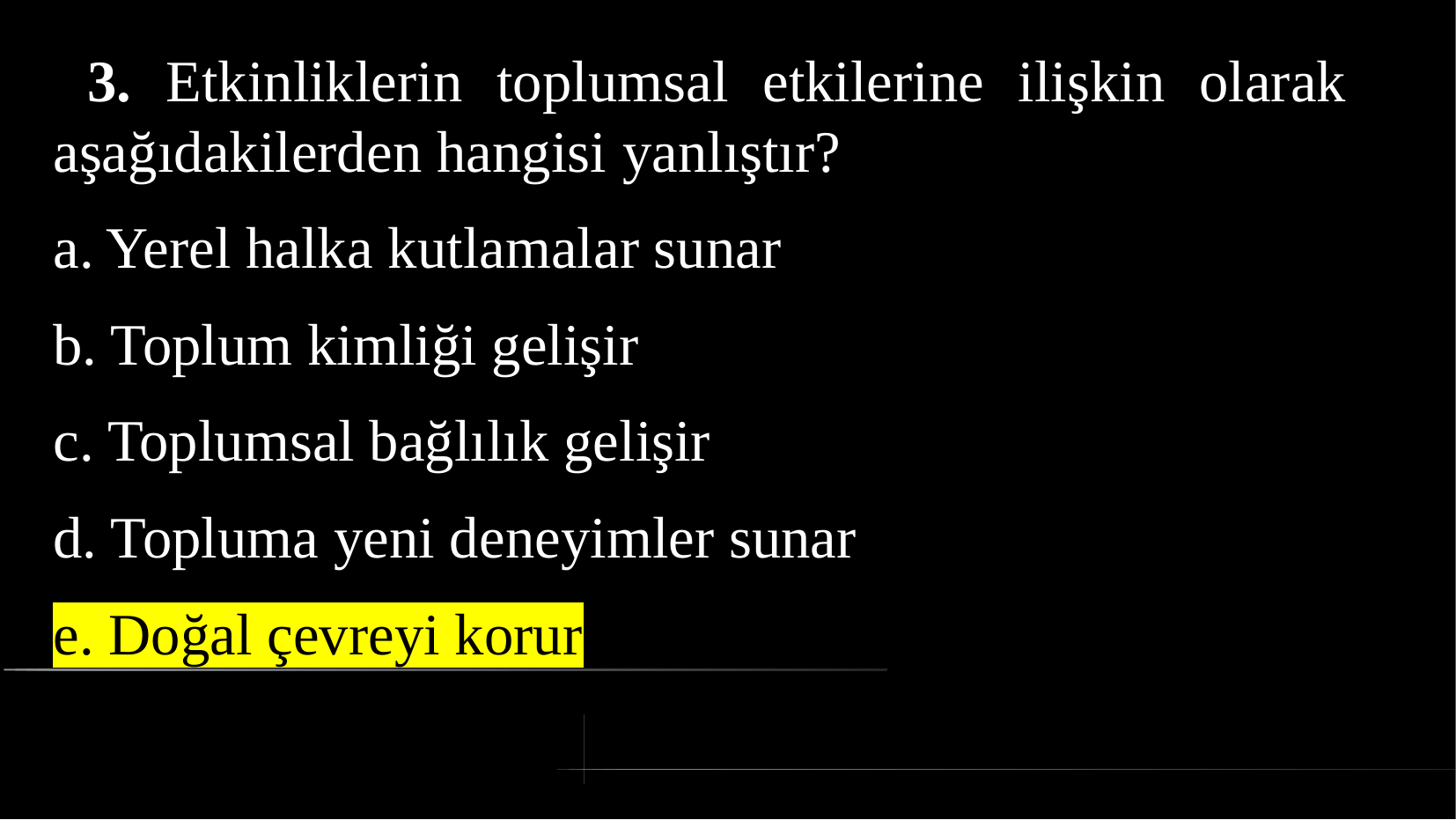

# 3. Etkinliklerin toplumsal etkilerine ilişkin olarak aşağıdakilerden hangisi yanlıştır?
a. Yerel halka kutlamalar sunar
b. Toplum kimliği gelişir
c. Toplumsal bağlılık gelişir
d. Topluma yeni deneyimler sunar
e. Doğal çevreyi korur